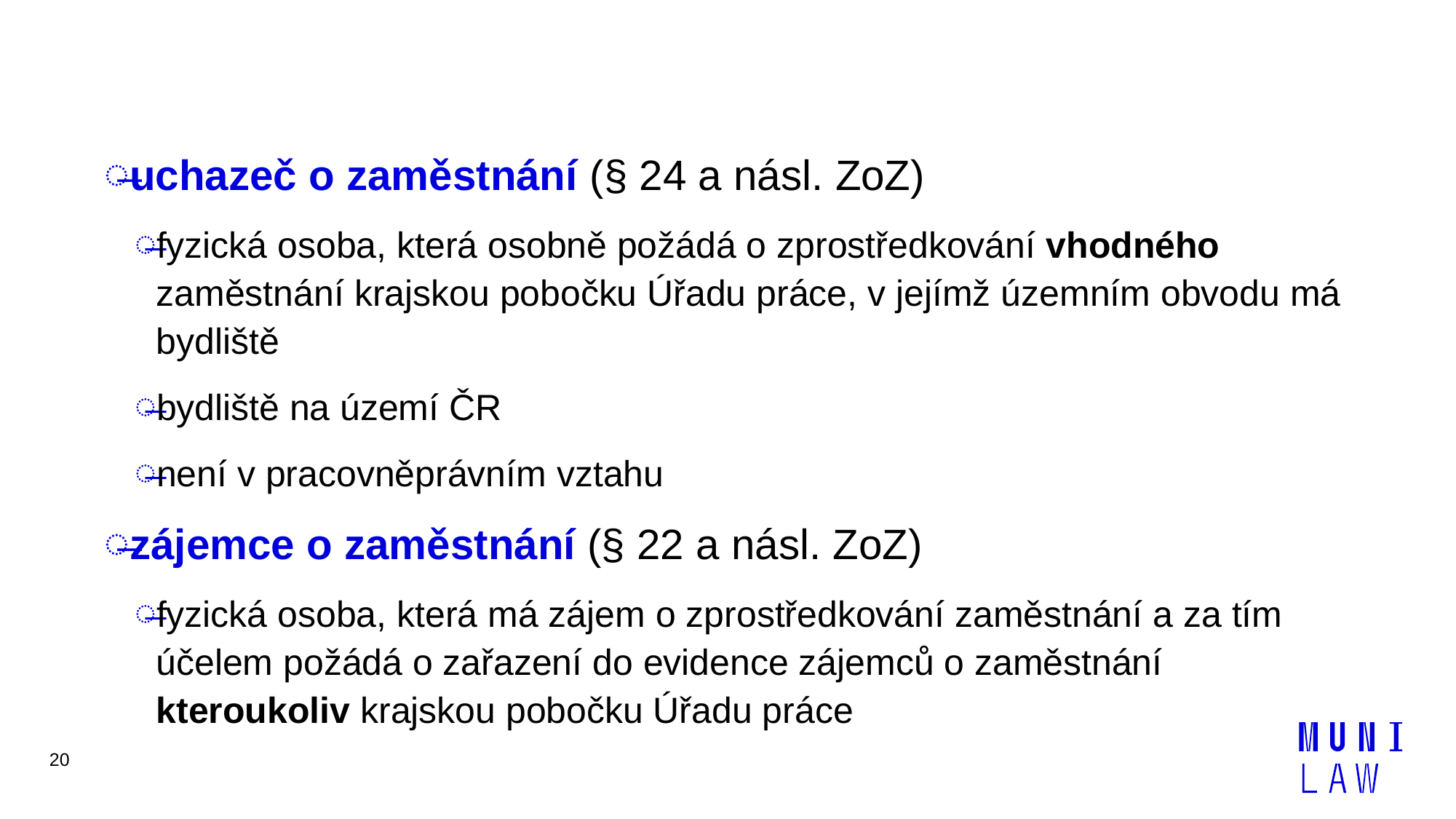

uchazeč o zaměstnání (§ 24 a násl. ZoZ)
fyzická osoba, která osobně požádá o zprostředkování vhodného zaměstnání krajskou pobočku Úřadu práce, v jejímž územním obvodu má bydliště
bydliště na území ČR
není v pracovněprávním vztahu
zájemce o zaměstnání (§ 22 a násl. ZoZ)
fyzická osoba, která má zájem o zprostředkování zaměstnání a za tím účelem požádá o zařazení do evidence zájemců o zaměstnání kteroukoliv krajskou pobočku Úřadu práce
20